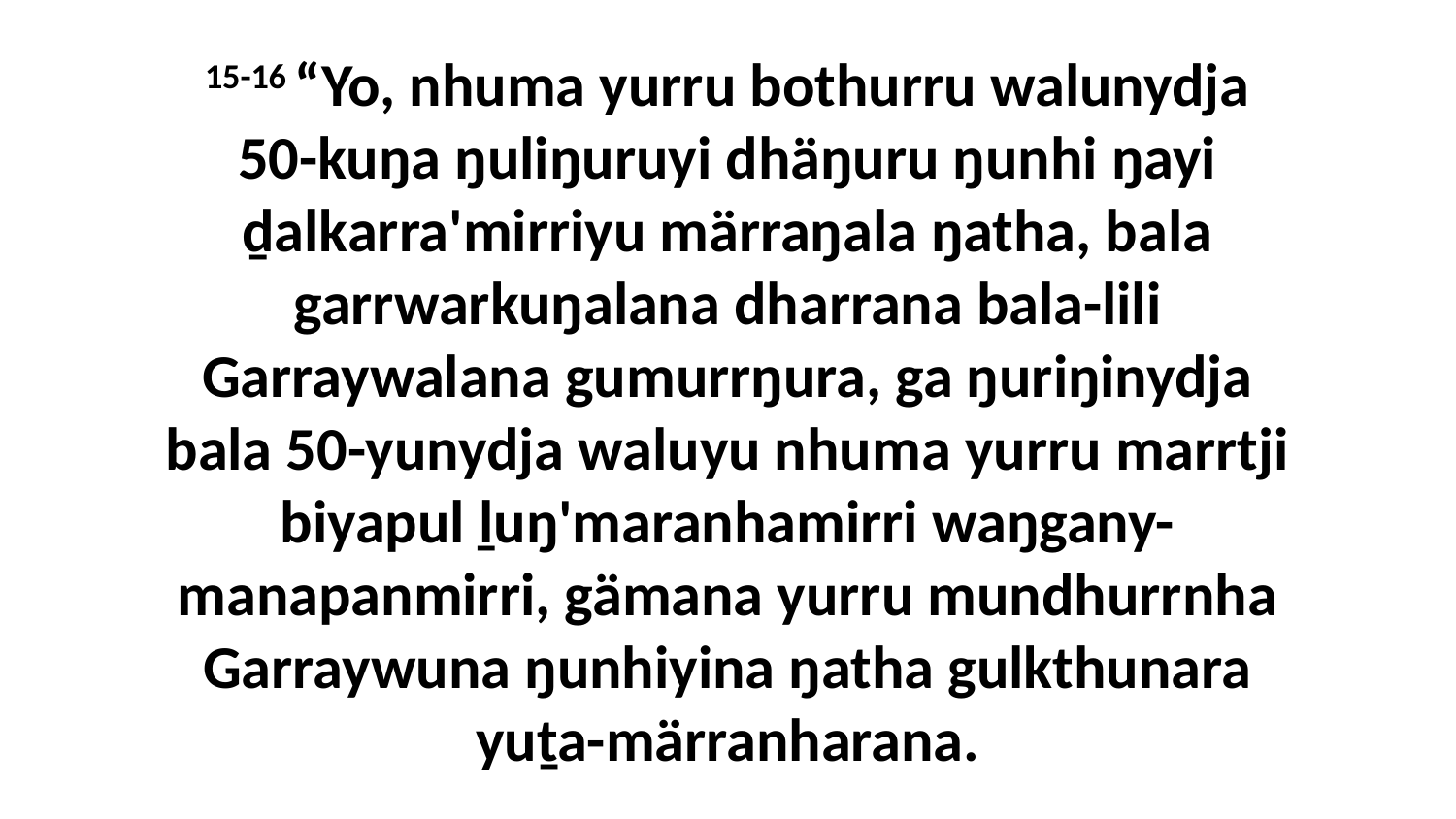

15-16 “Yo, nhuma yurru bothurru walunydja 50-kuŋa ŋuliŋuruyi dhäŋuru ŋunhi ŋayi ḏalkarra'mirriyu märraŋala ŋatha, bala garrwarkuŋalana dharrana bala-lili Garraywalana gumurrŋura, ga ŋuriŋinydja bala 50-yunydja waluyu nhuma yurru marrtji biyapul ḻuŋ'maranhamirri waŋgany-manapanmirri, gämana yurru mundhurrnha Garraywuna ŋunhiyina ŋatha gulkthunara yuṯa-märranharana.